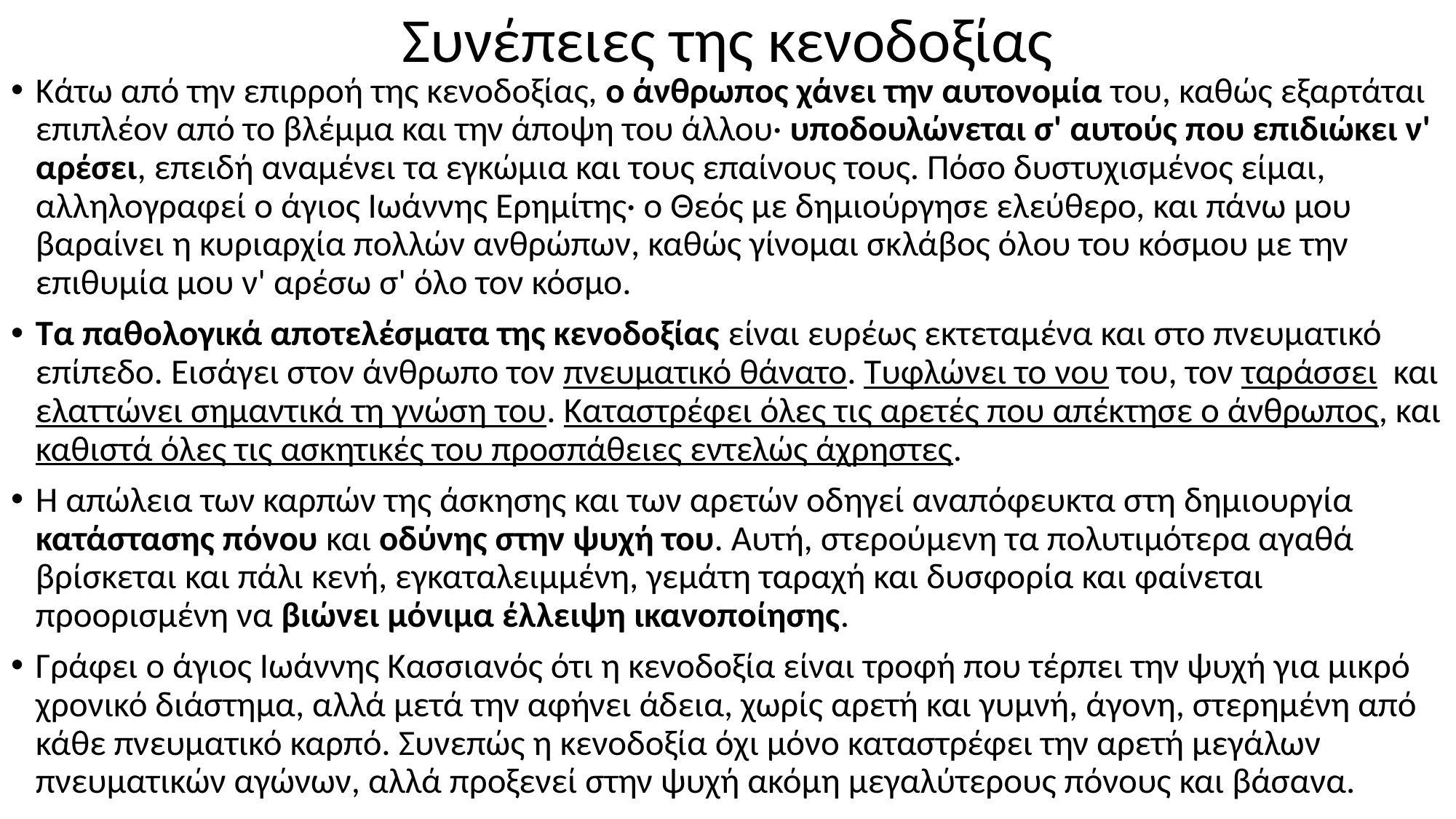

# Συνέπειες της κενοδοξίας
Κάτω από την επιρροή της κενοδοξίας, ο άνθρωπος χάνει την αυτονομία του, καθώς εξαρτάται επιπλέον από το βλέμμα και την άποψη του άλλου· υποδουλώνεται σ' αυτούς που επιδιώκει ν' αρέσει, επειδή αναμένει τα εγκώμια και τους επαίνους τους. Πόσο δυστυχισμένος είμαι, αλληλογραφεί ο άγιος Ιωάννης Ερημίτης· ο Θεός με δημιούργησε ελεύθερο, και πάνω μου βαραίνει η κυριαρχία πολλών ανθρώπων, καθώς γίνομαι σκλάβος όλου του κόσμου με την επιθυμία μου ν' αρέσω σ' όλο τον κόσμο.
Τα παθολογικά αποτελέσματα της κενοδοξίας είναι ευρέως εκτεταμένα και στο πνευματικό επίπεδο. Εισάγει στον άνθρωπο τον πνευματικό θάνατο. Τυφλώνει το νου του, τον ταράσσει  και ελαττώνει σημαντικά τη γνώση του. Καταστρέφει όλες τις αρετές που απέκτησε ο άνθρωπος, και καθιστά όλες τις ασκητικές του προσπάθειες εντελώς άχρηστες.
Η απώλεια των καρπών της άσκησης και των αρετών οδηγεί αναπόφευκτα στη δημιουργία κατάστασης πόνου και οδύνης στην ψυχή του. Αυτή, στερούμενη τα πολυτιμότερα αγαθά βρίσκεται και πάλι κενή, εγκαταλειμμένη, γεμάτη ταραχή και δυσφορία και φαίνεται προορισμένη να βιώνει μόνιμα έλλειψη ικανοποίησης.
Γράφει ο άγιος Ιωάννης Κασσιανός ότι η κενοδοξία είναι τροφή που τέρπει την ψυχή για μικρό χρονικό διάστημα, αλλά μετά την αφήνει άδεια, χωρίς αρετή και γυμνή, άγονη, στερημένη από κάθε πνευματικό καρπό. Συνεπώς η κενοδοξία όχι μόνο καταστρέφει την αρετή μεγάλων πνευματικών αγώνων, αλλά προξενεί στην ψυχή ακόμη μεγαλύτερους πόνους και βάσανα.